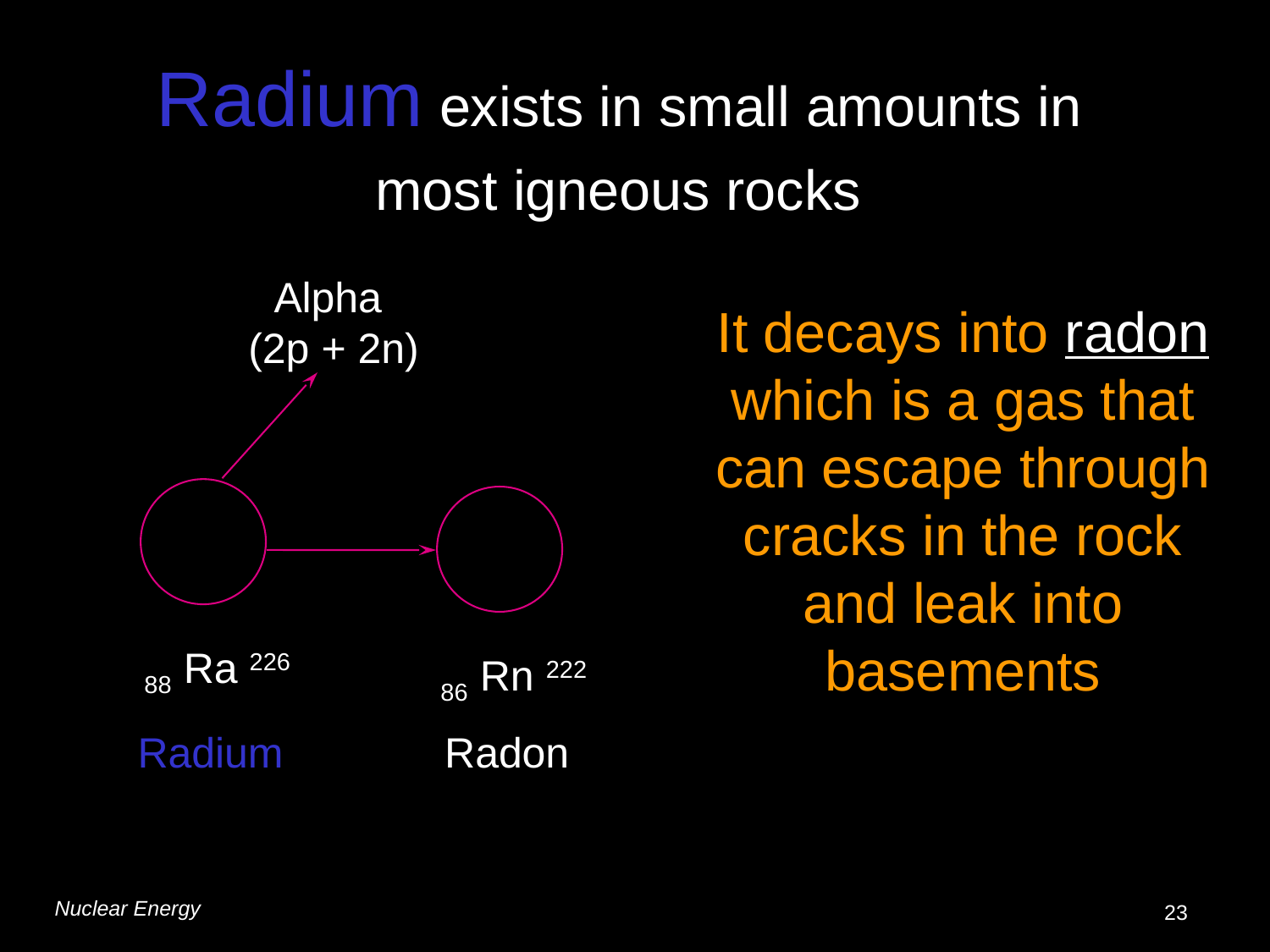

Radium exists in small amounts in
              most igneous rocks
Alpha
(2p + 2n)

It decays into radon which is a gas that can escape through cracks in the rock and leak into basements

88 Ra 226

86 Rn 222

Radium
Radon